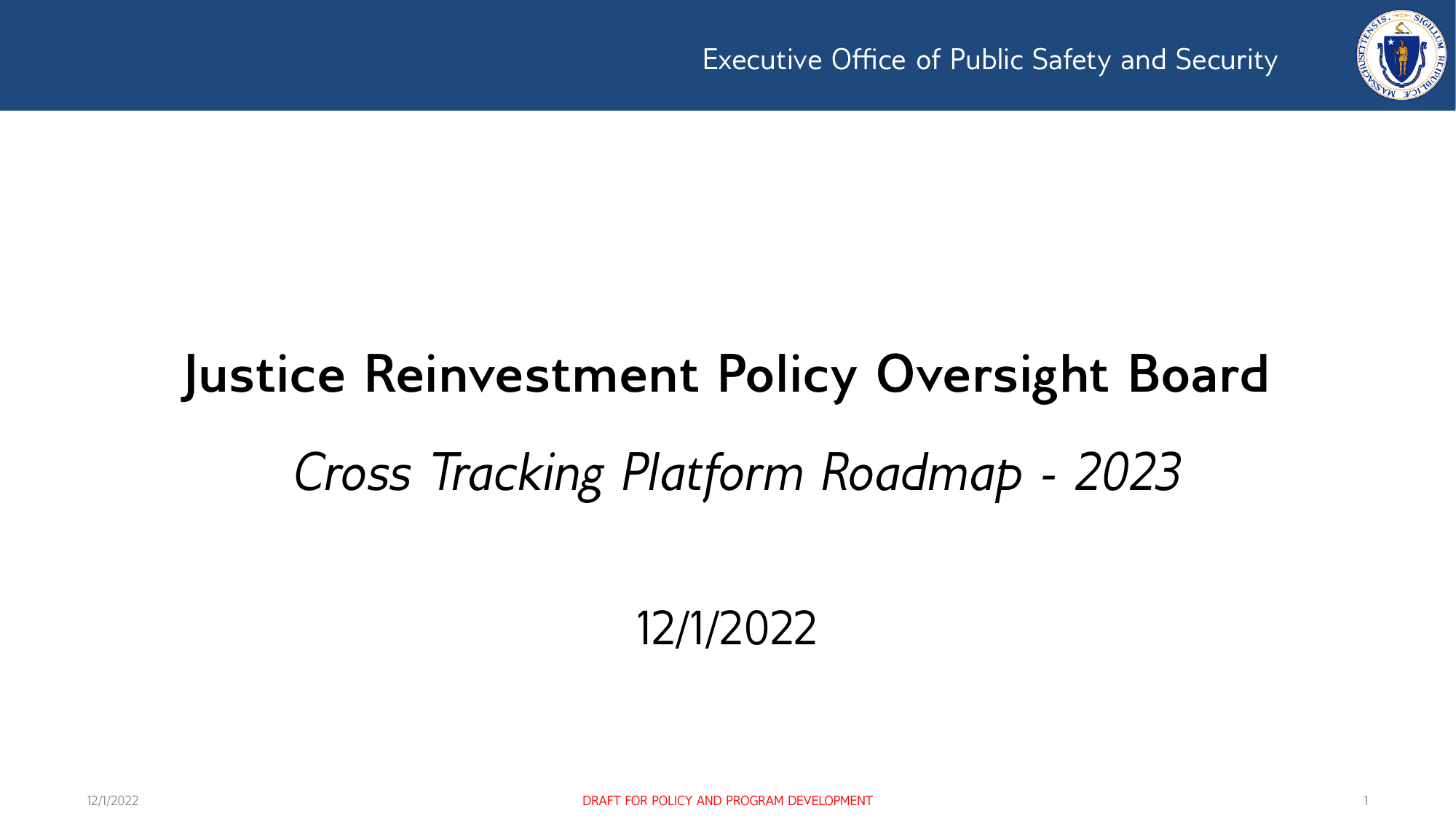

Executive Office of Public Safety and Security
Justice Reinvestment Policy Oversight Board

 Cross Tracking Platform Roadmap - 2023

12/1/2022

12/1/2022
DRAFT FOR POLICY AND PROGRAM DEVELOPMENT
1